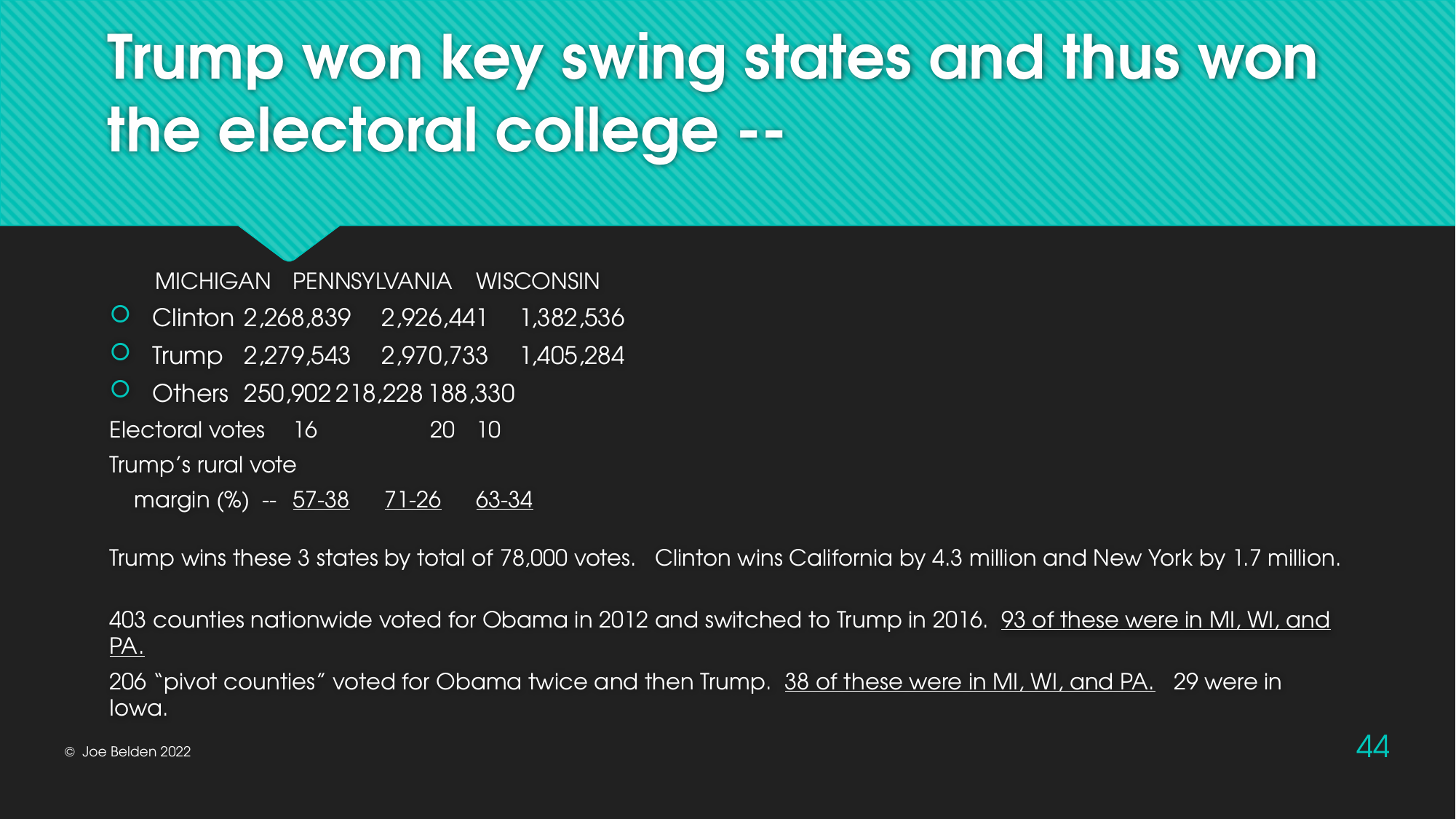

# Trump won key swing states and thus won the electoral college --
					MICHIGAN		PENNSYLVANIA		WISCONSIN
Clinton			2,268,839			2,926,441			1,382,536
Trump				2,279,543			2,970,733			1,405,284
Others			250,902			218,228			188,330
Electoral votes			16			     	20				10
Trump’s rural vote
    margin (%)  --			57-38				71-26				63-34

Trump wins these 3 states by total of 78,000 votes.   Clinton wins California by 4.3 million and New York by 1.7 million.
403 counties nationwide voted for Obama in 2012 and switched to Trump in 2016.  93 of these were in MI, WI, and PA.
206 “pivot counties” voted for Obama twice and then Trump.  38 of these were in MI, WI, and PA.   29 were in Iowa.

44
©  Joe Belden 2022